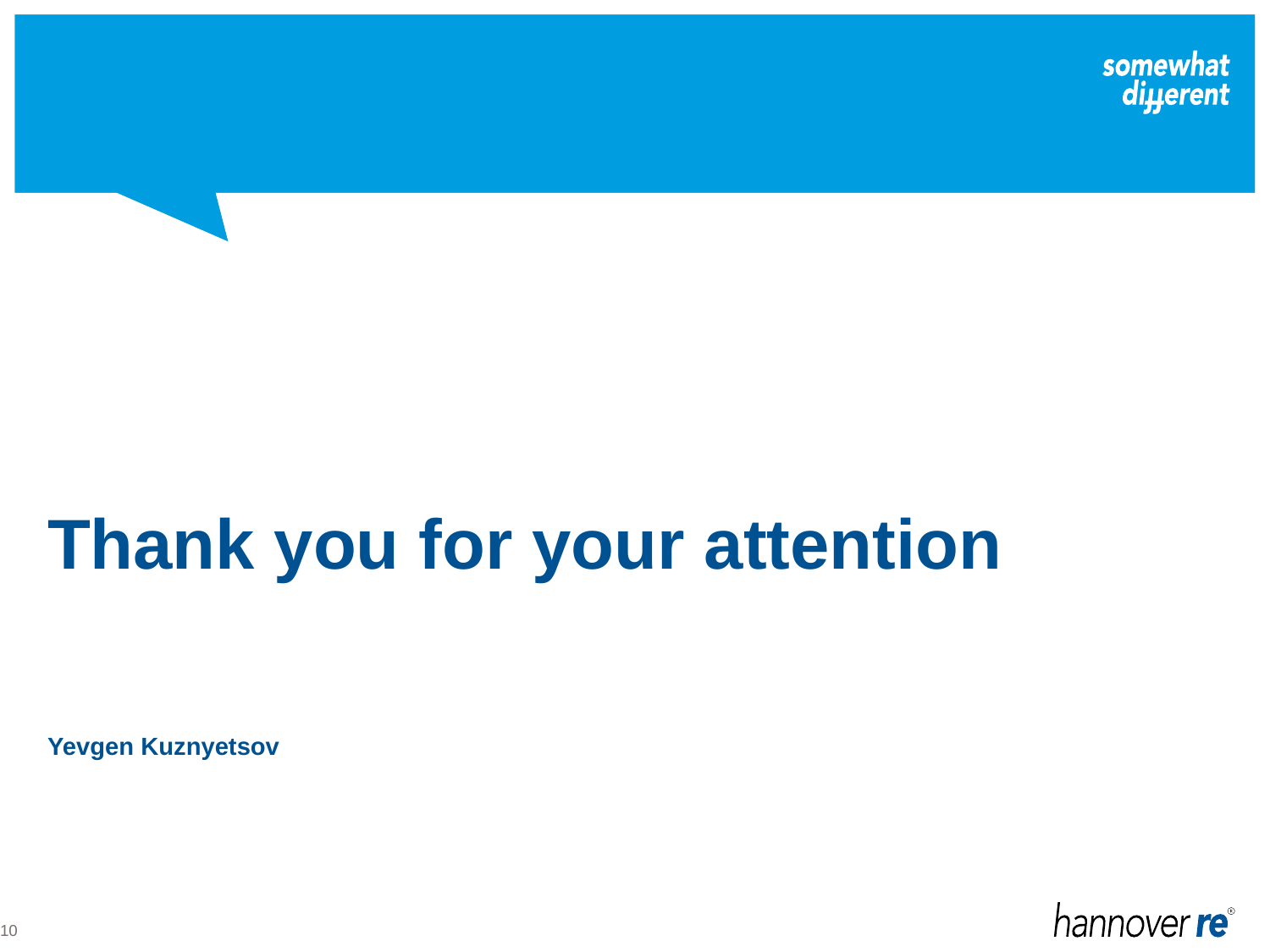

Thank you for your attention

Yevgen Kuznyetsov
Treaty Department Central and Eastern Europe
Hannover Re
yevgen.kuznyetsov@hannover-re.com

10